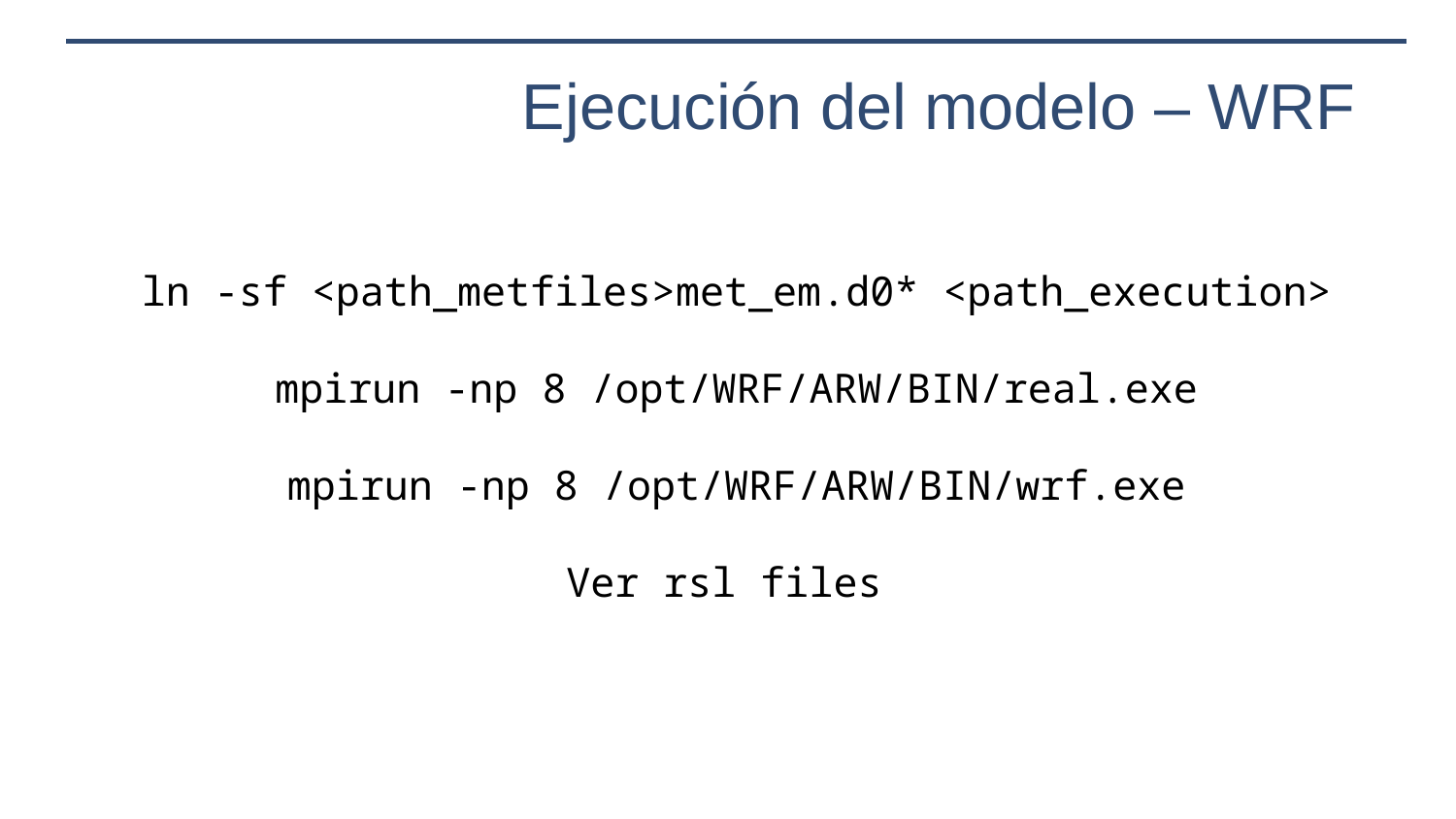

Ejecución del modelo – WRF
ln -sf <path_metfiles>met_em.d0* <path_execution>

mpirun -np 8 /opt/WRF/ARW/BIN/real.exe

mpirun -np 8 /opt/WRF/ARW/BIN/wrf.exe

Ver rsl files